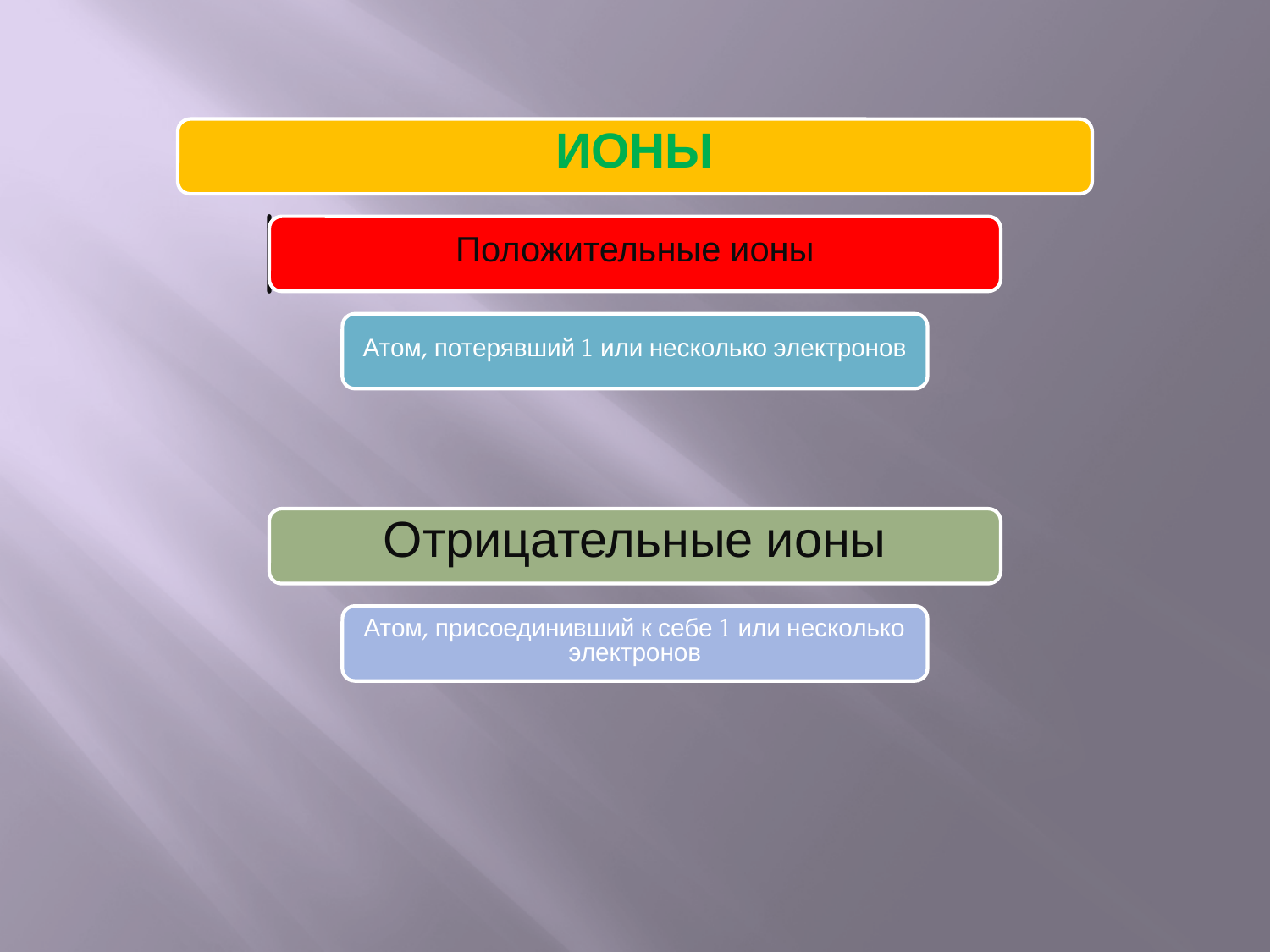

#
ИОНЫ
Положительные ионы
Атом, потерявший 1 или несколько электронов
Отрицательные ионы
Атом, присоединивший к себе 1 или несколько электронов